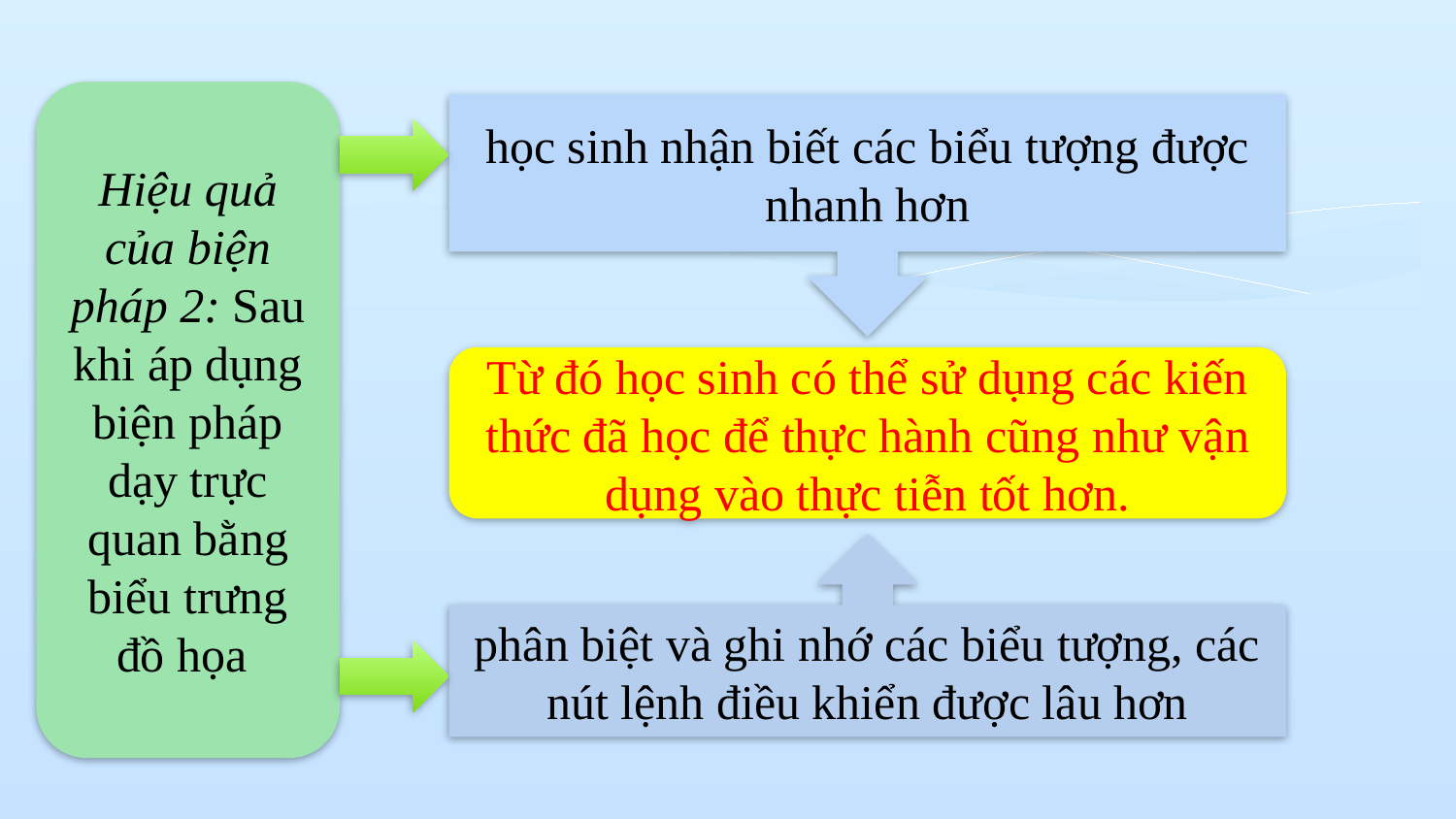

Hiệu quả của biện pháp 2: Sau khi áp dụng biện pháp dạy trực quan bằng biểu trưng đồ họa

học sinh nhận biết các biểu tượng được nhanh hơn

Từ đó học sinh có thể sử dụng các kiến thức đã học để thực hành cũng như vận dụng vào thực tiễn tốt hơn.

phân biệt và ghi nhớ các biểu tượng, các nút lệnh điều khiển được lâu hơn